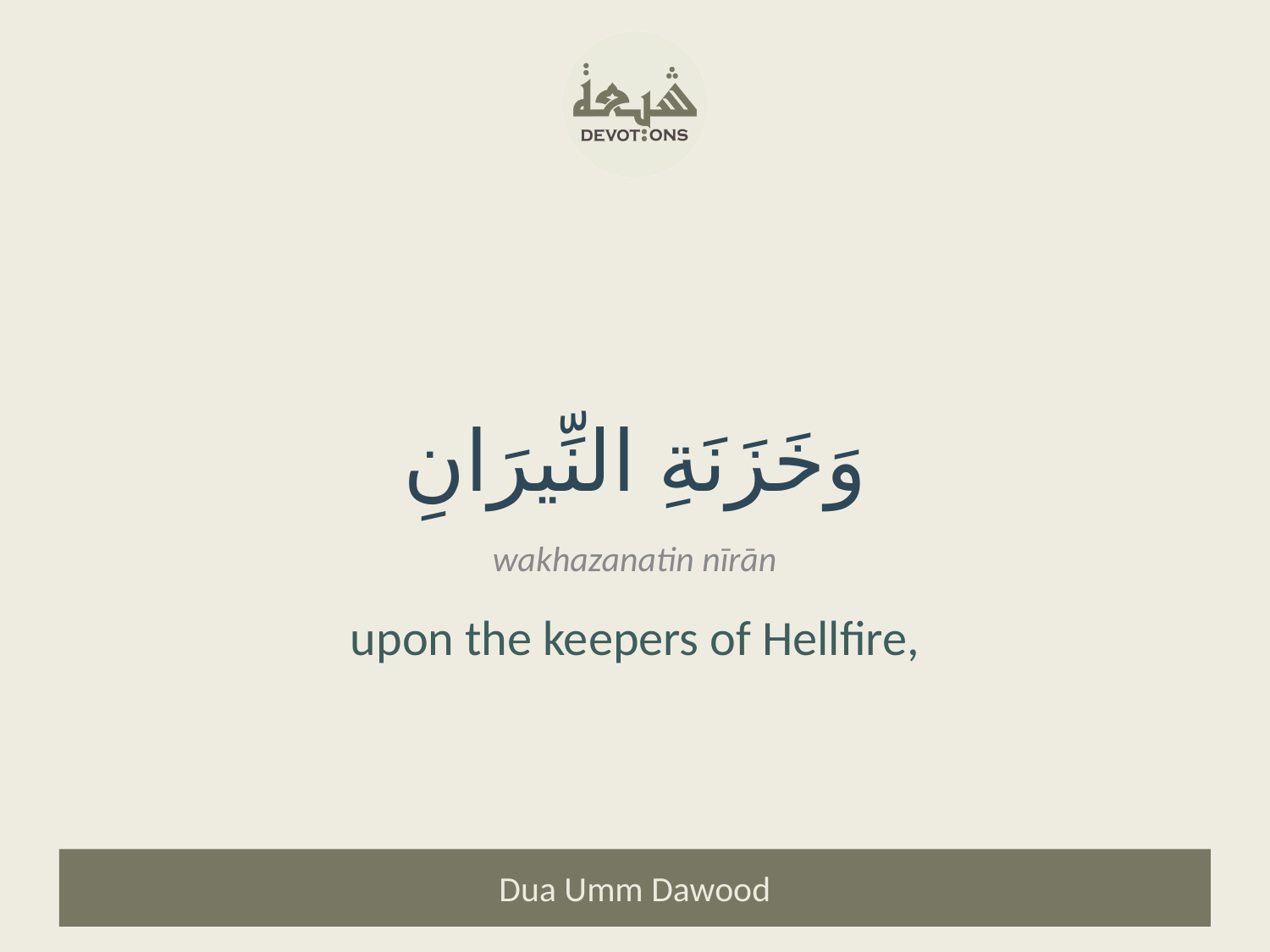

وَخَزَنَةِ النِّيرَانِ
wakhazanatin nīrān
upon the keepers of Hellfire,
Dua Umm Dawood